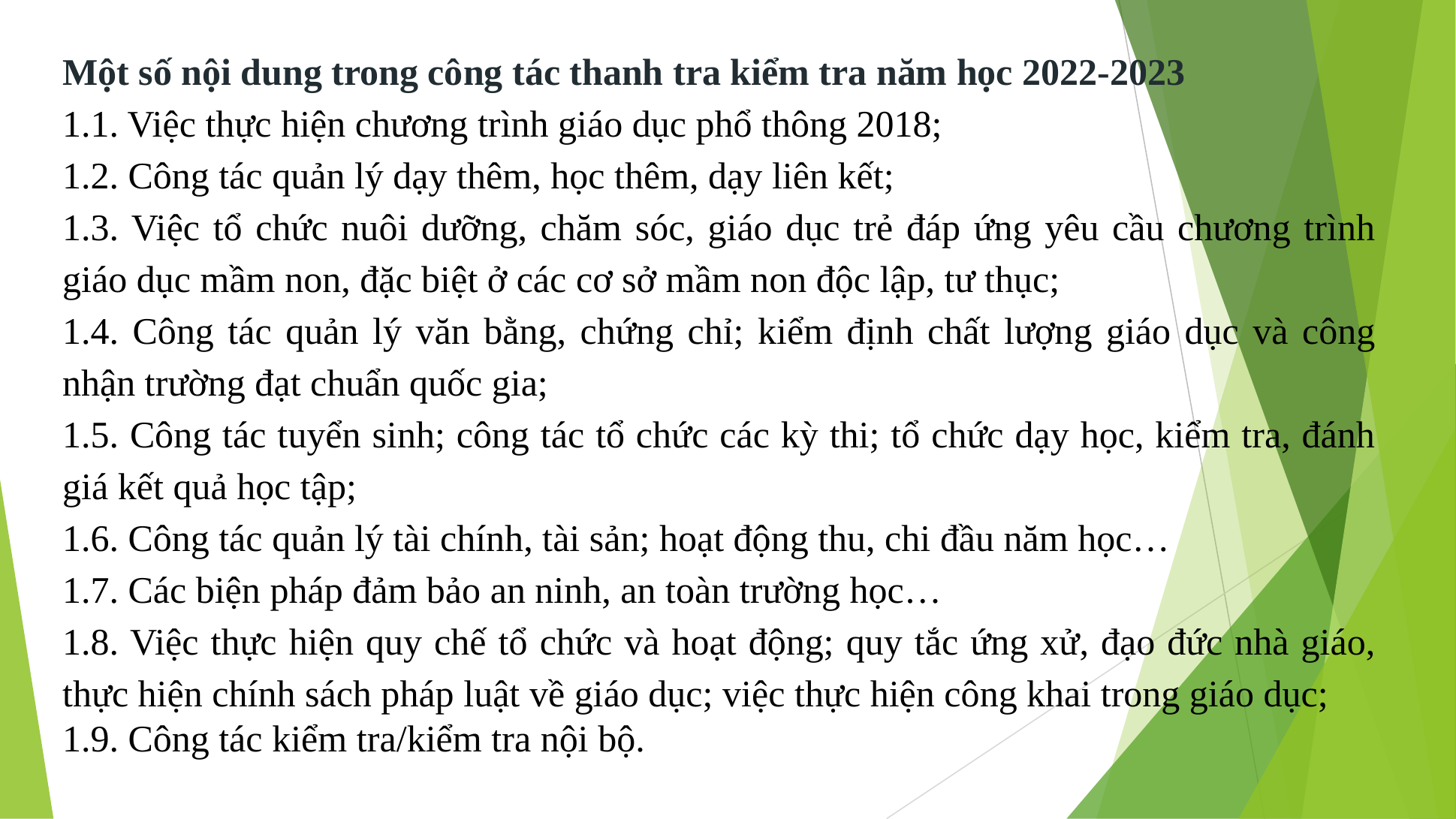

Một số nội dung trong công tác thanh tra kiểm tra năm học 2022-2023
1.1. Việc thực hiện chương trình giáo dục phổ thông 2018;
1.2. Công tác quản lý dạy thêm, học thêm, dạy liên kết;
1.3. Việc tổ chức nuôi dưỡng, chăm sóc, giáo dục trẻ đáp ứng yêu cầu chương trình giáo dục mầm non, đặc biệt ở các cơ sở mầm non độc lập, tư thục;
1.4. Công tác quản lý văn bằng, chứng chỉ; kiểm định chất lượng giáo dục và công nhận trường đạt chuẩn quốc gia;
1.5. Công tác tuyển sinh; công tác tổ chức các kỳ thi; tổ chức dạy học, kiểm tra, đánh giá kết quả học tập;
1.6. Công tác quản lý tài chính, tài sản; hoạt động thu, chi đầu năm học…
1.7. Các biện pháp đảm bảo an ninh, an toàn trường học…
1.8. Việc thực hiện quy chế tổ chức và hoạt động; quy tắc ứng xử, đạo đức nhà giáo, thực hiện chính sách pháp luật về giáo dục; việc thực hiện công khai trong giáo dục;
1.9. Công tác kiểm tra/kiểm tra nội bộ.